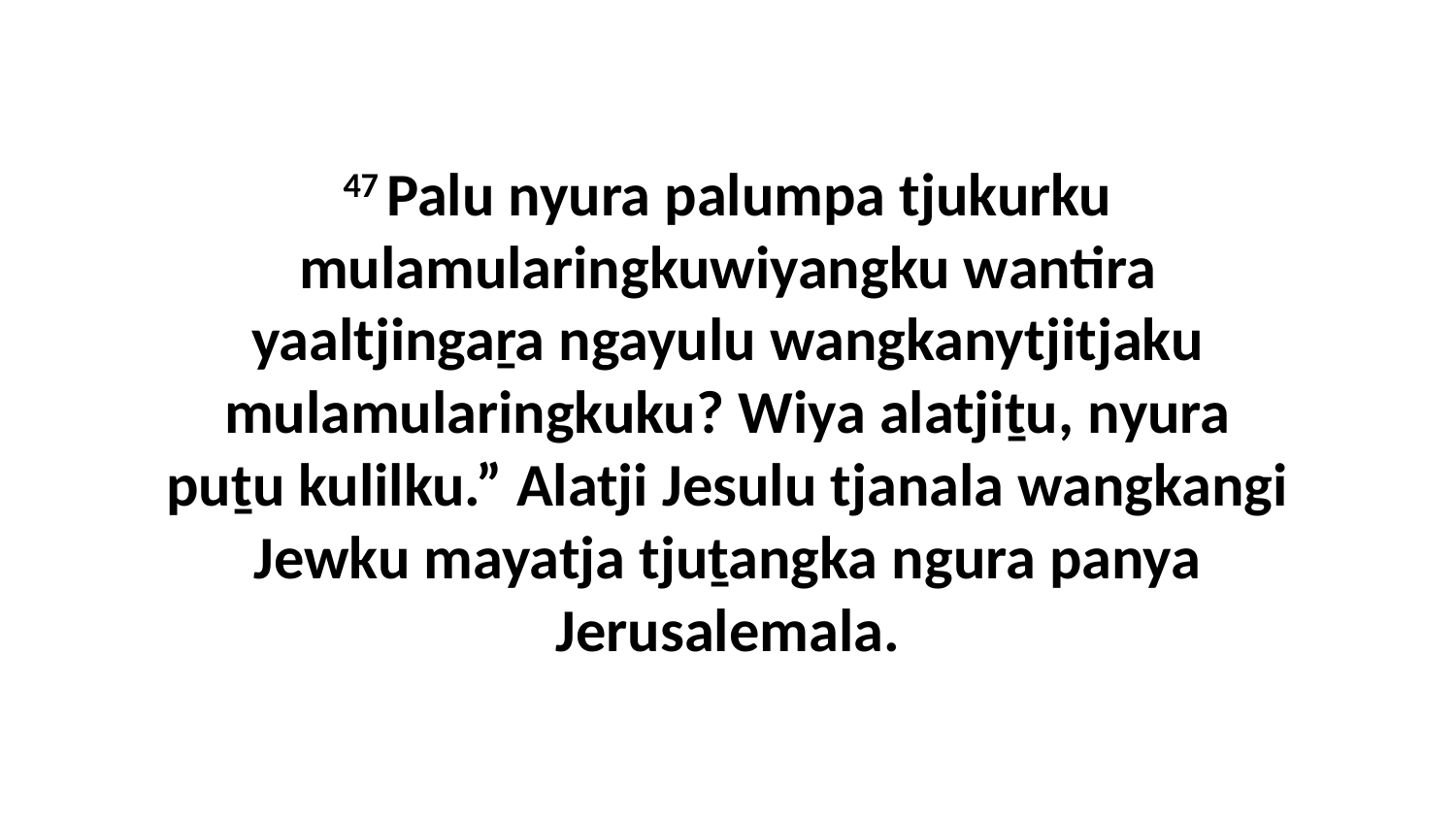

47 Palu nyura palumpa tjukurku mulamularingkuwiyangku wantira yaaltjingaṟa ngayulu wangkanytjitjaku mulamularingkuku? Wiya alatjiṯu, nyura puṯu kulilku.” Alatji Jesulu tjanala wangkangi Jewku mayatja tjuṯangka ngura panya Jerusalemala.